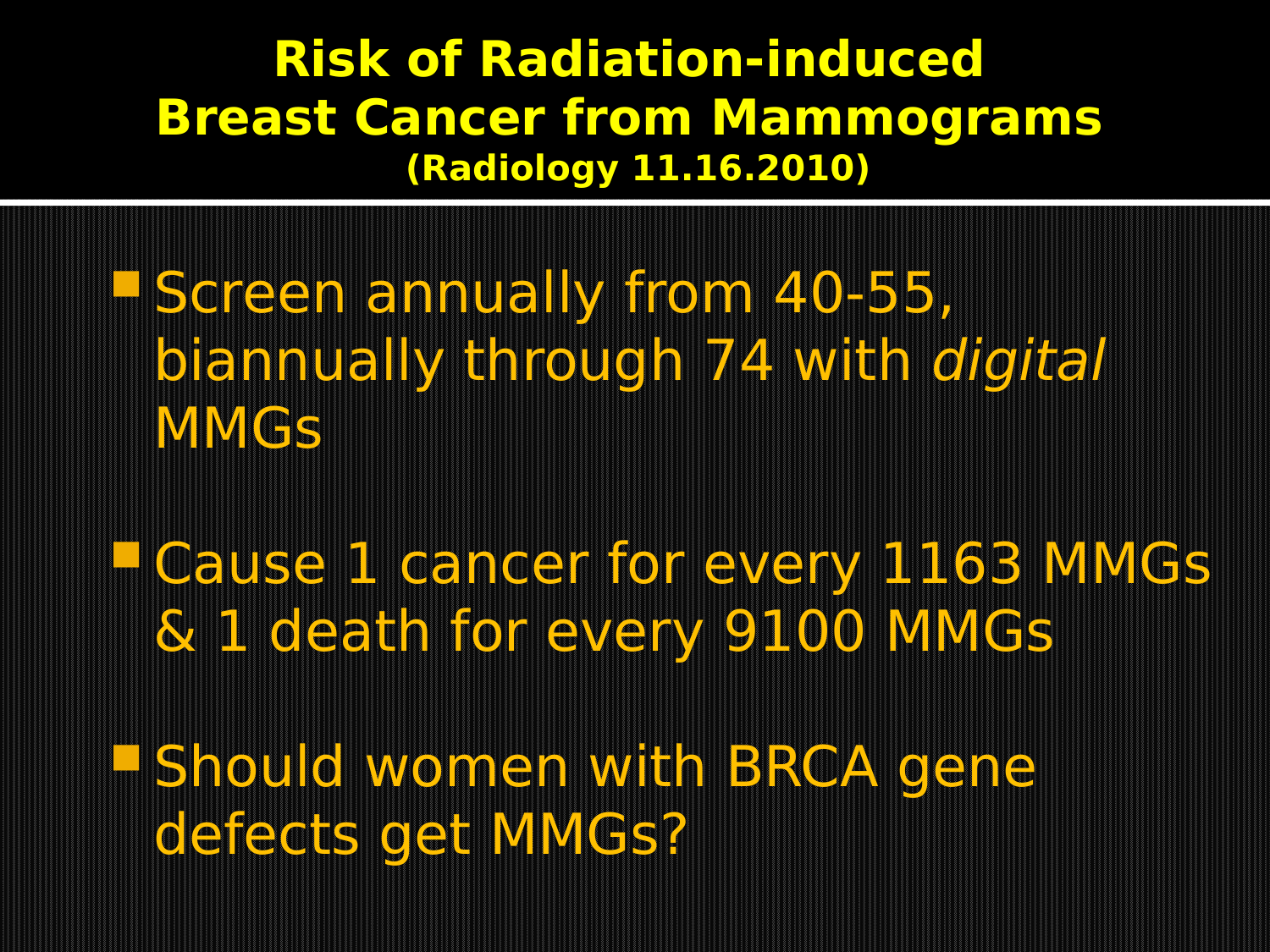

# Risk of Radiation-induced Breast Cancer from Mammograms (Radiology 11.16.2010)
Screen annually from 40-55, biannually through 74 with digital MMGs
Cause 1 cancer for every 1163 MMGs & 1 death for every 9100 MMGs
Should women with BRCA gene defects get MMGs?